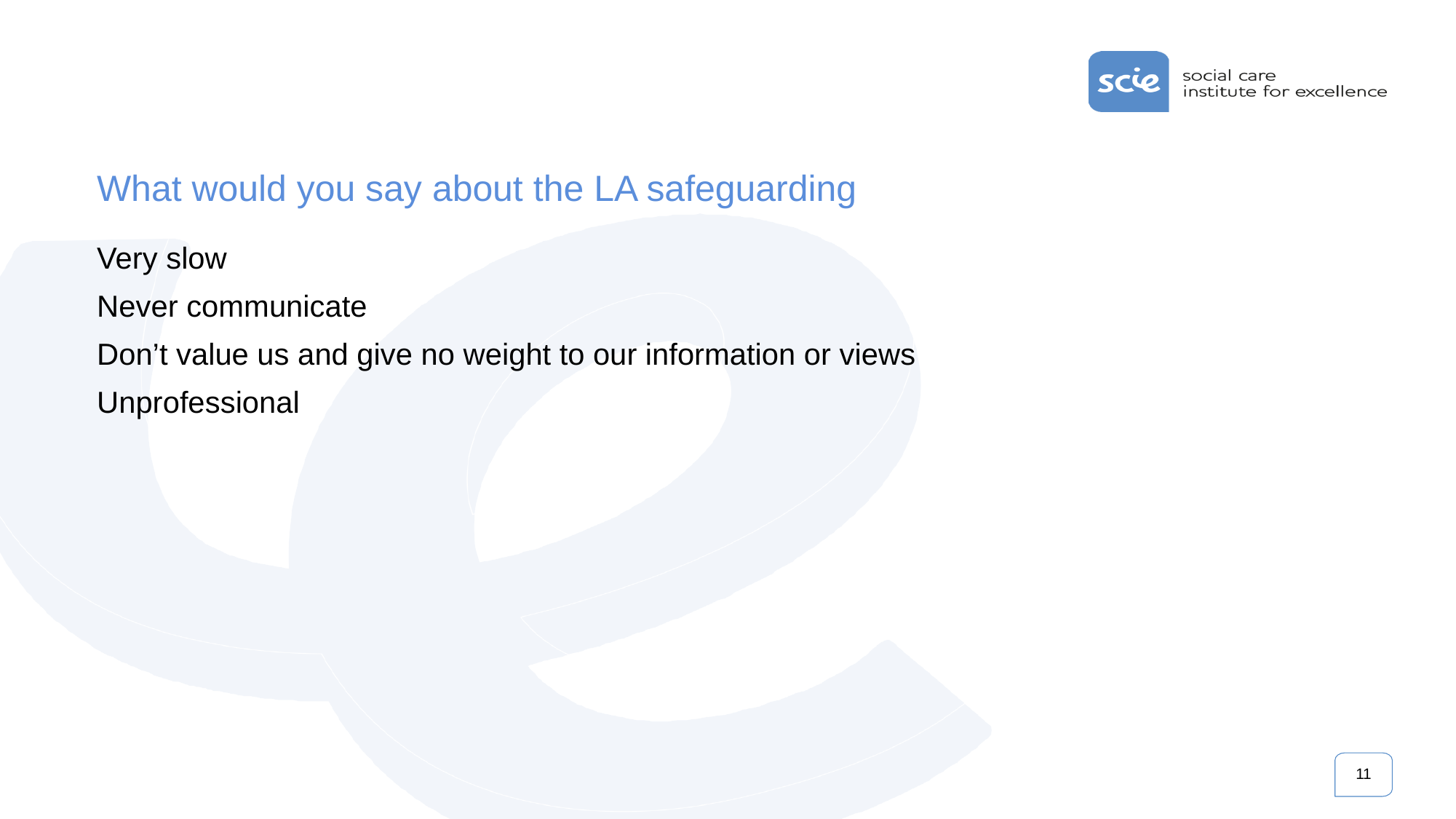

# What would you say about the LA safeguarding
Very slow
Never communicate
Don’t value us and give no weight to our information or views
Unprofessional